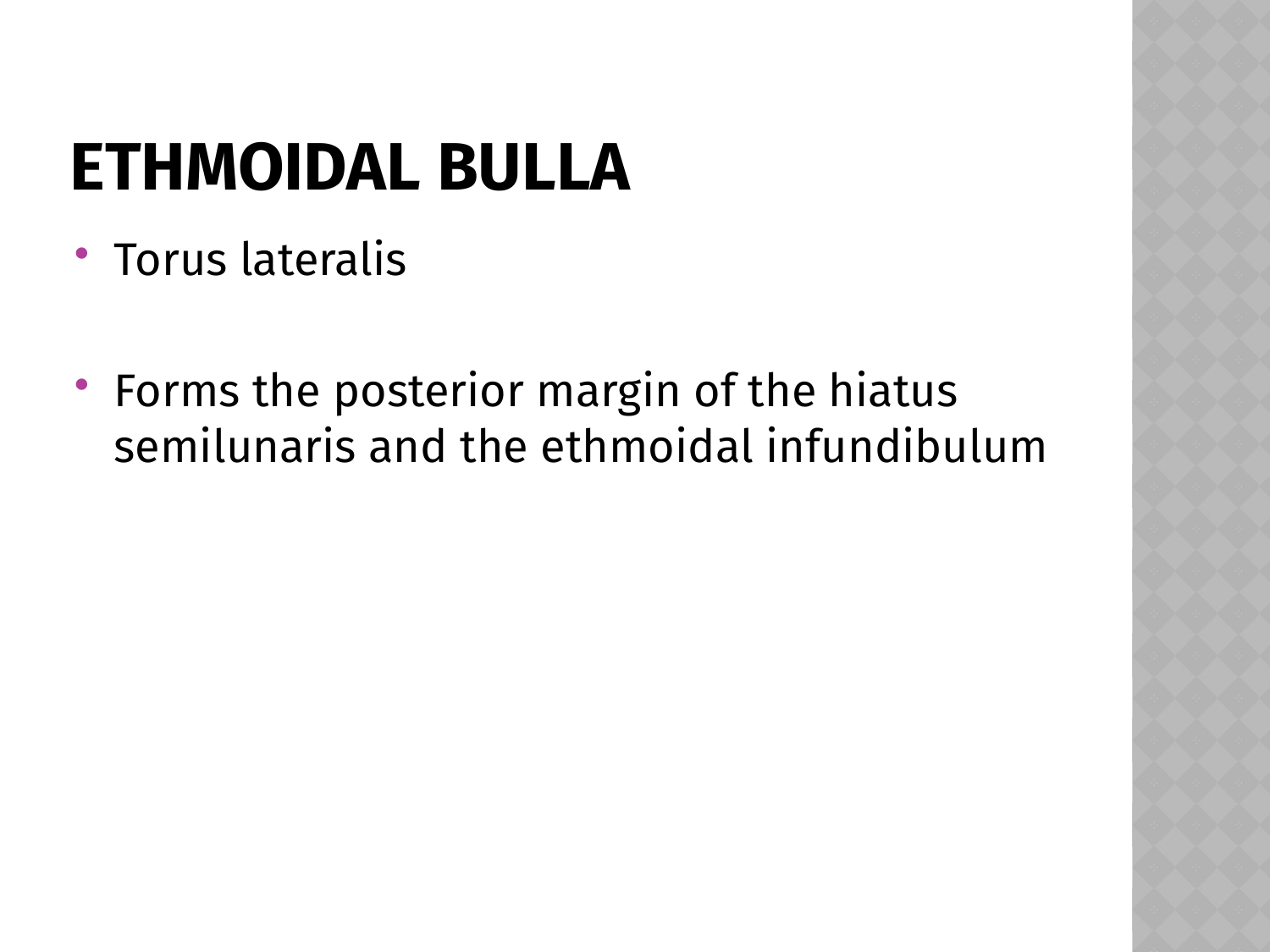

# ETHMOIDAL BULLA
Torus lateralis

Forms the posterior margin of the hiatus semilunaris and the ethmoidal infundibulum